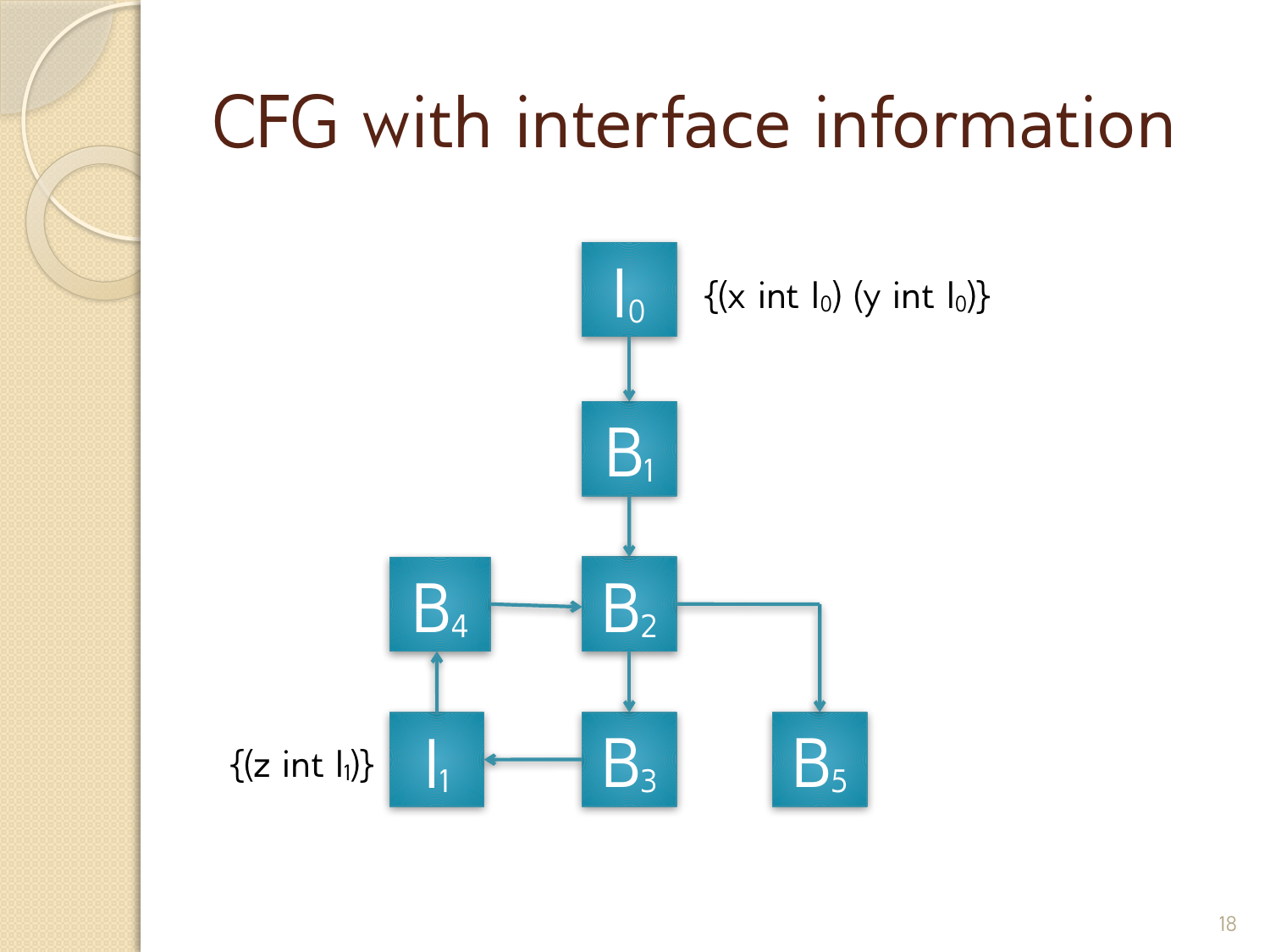

# CFG with interface information
I0
{(x int I0) (y int I0)}
B1
B2
B4
B5
B3
I1
{(z int I1)}
18